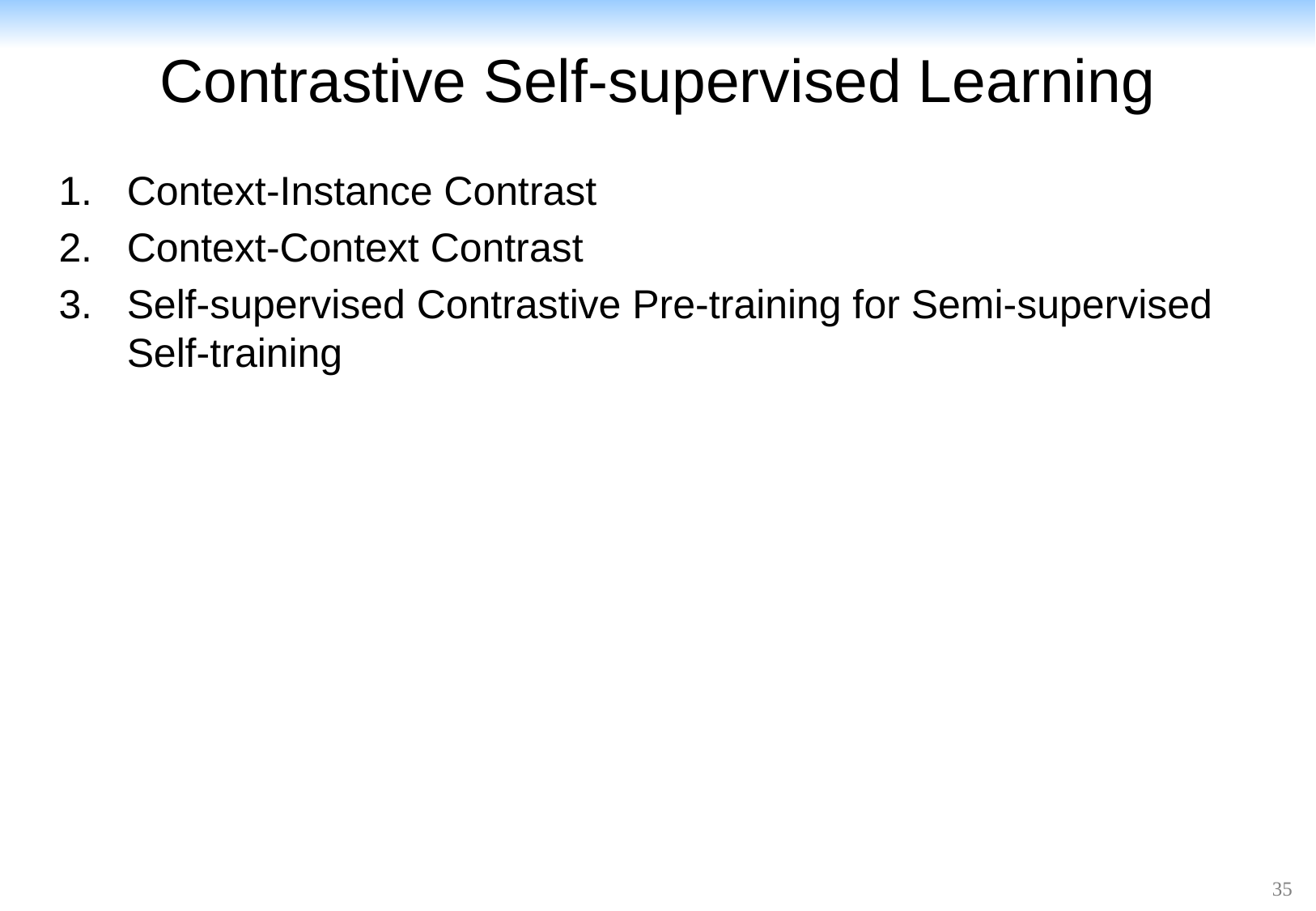

# Contrastive Self-supervised Learning
Context-Instance Contrast
Context-Context Contrast
Self-supervised Contrastive Pre-training for Semi-supervised Self-training